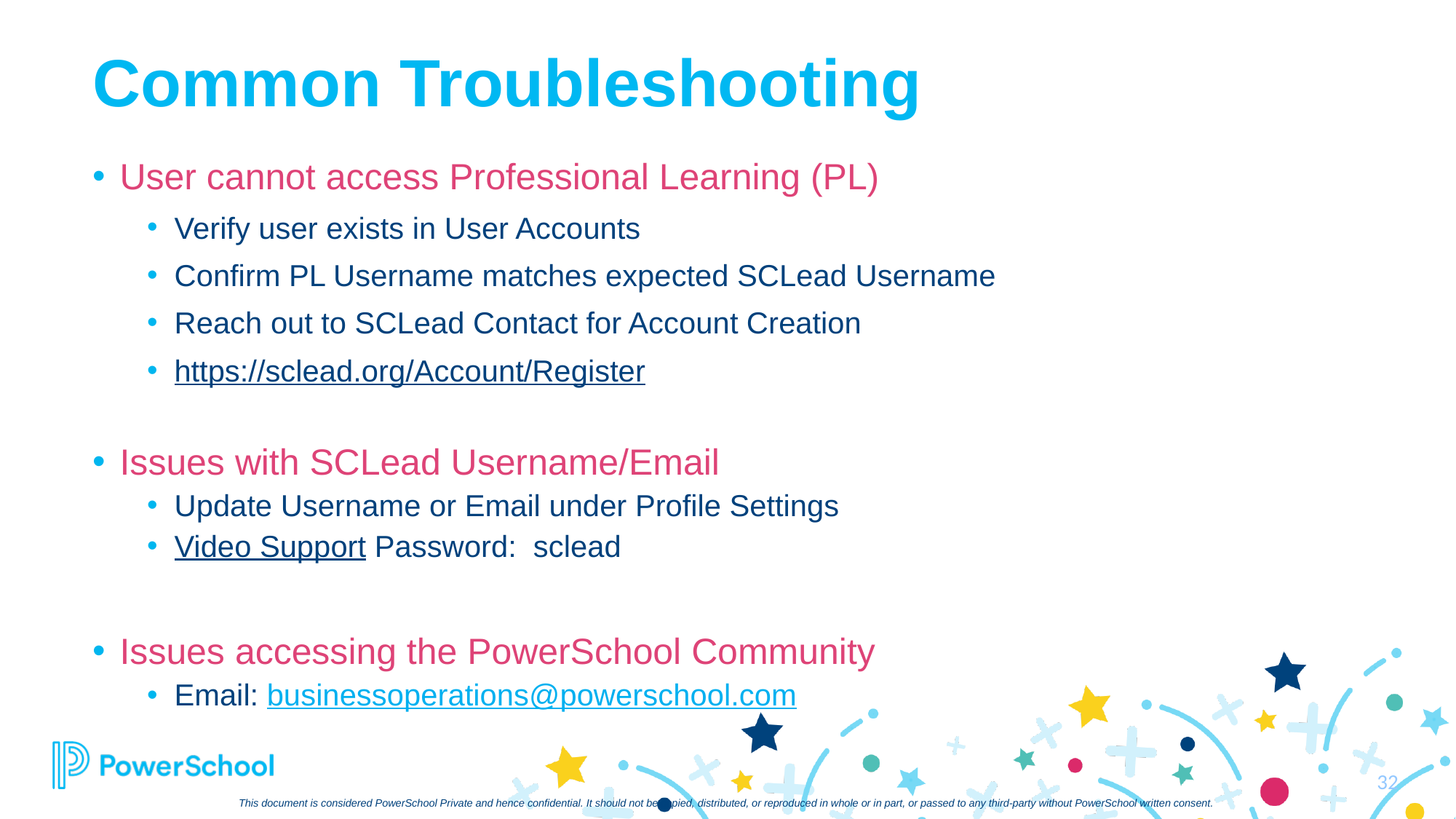

# Common Troubleshooting
User cannot access Professional Learning (PL)
Verify user exists in User Accounts
Confirm PL Username matches expected SCLead Username
Reach out to SCLead Contact for Account Creation
https://sclead.org/Account/Register

Issues with SCLead Username/Email
Update Username or Email under Profile Settings
Video Support Password:  sclead

Issues accessing the PowerSchool Community
Email: businessoperations@powerschool.com

32